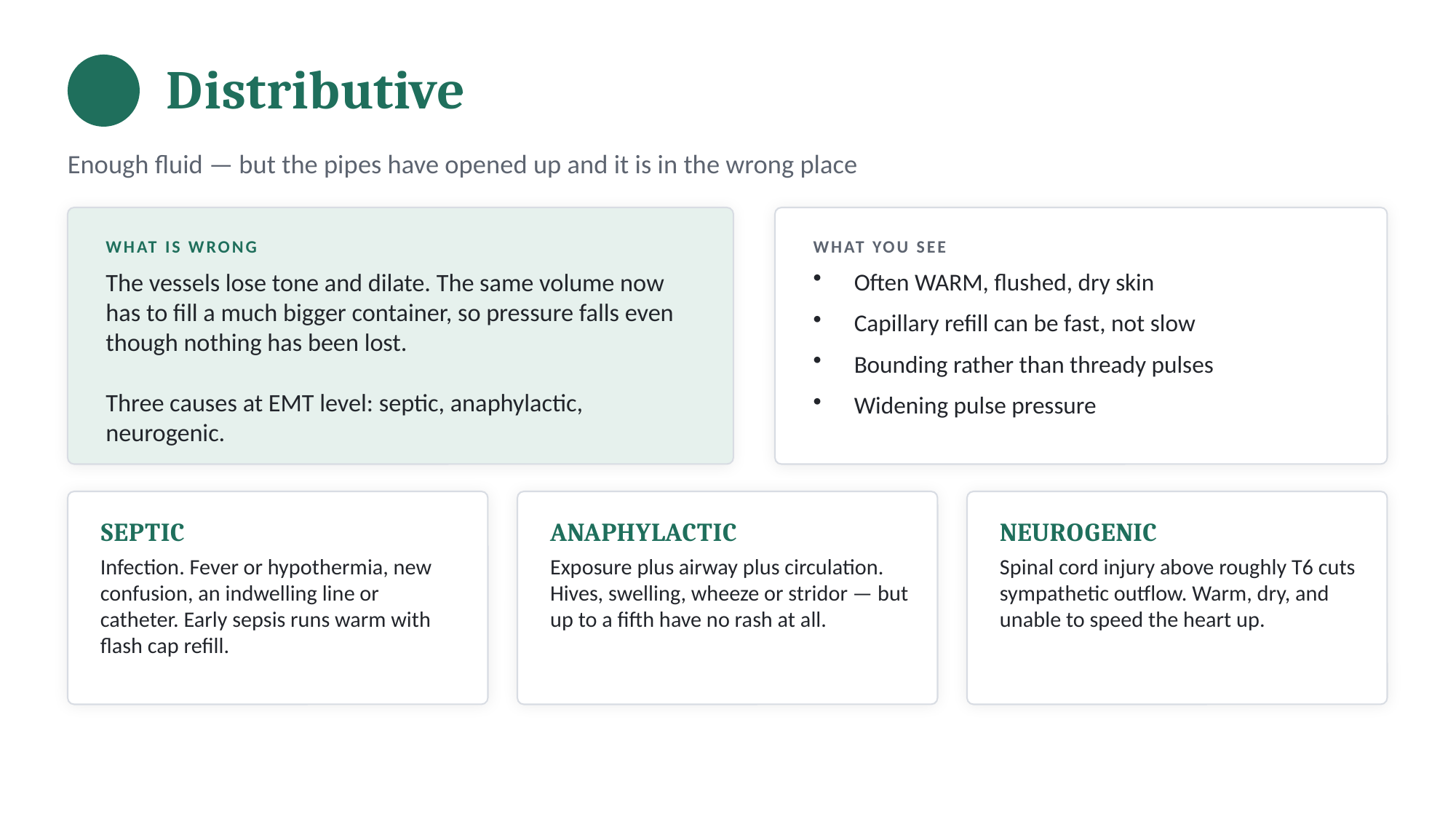

Distributive

Enough fluid — but the pipes have opened up and it is in the wrong place

WHAT IS WRONG
WHAT YOU SEE
The vessels lose tone and dilate. The same volume now has to fill a much bigger container, so pressure falls even though nothing has been lost.

Three causes at EMT level: septic, anaphylactic, neurogenic.
Often WARM, flushed, dry skin
Capillary refill can be fast, not slow
Bounding rather than thready pulses
Widening pulse pressure

SEPTIC
ANAPHYLACTIC
NEUROGENIC
Infection. Fever or hypothermia, new confusion, an indwelling line or catheter. Early sepsis runs warm with flash cap refill.
Exposure plus airway plus circulation. Hives, swelling, wheeze or stridor — but up to a fifth have no rash at all.
Spinal cord injury above roughly T6 cuts sympathetic outflow. Warm, dry, and unable to speed the heart up.